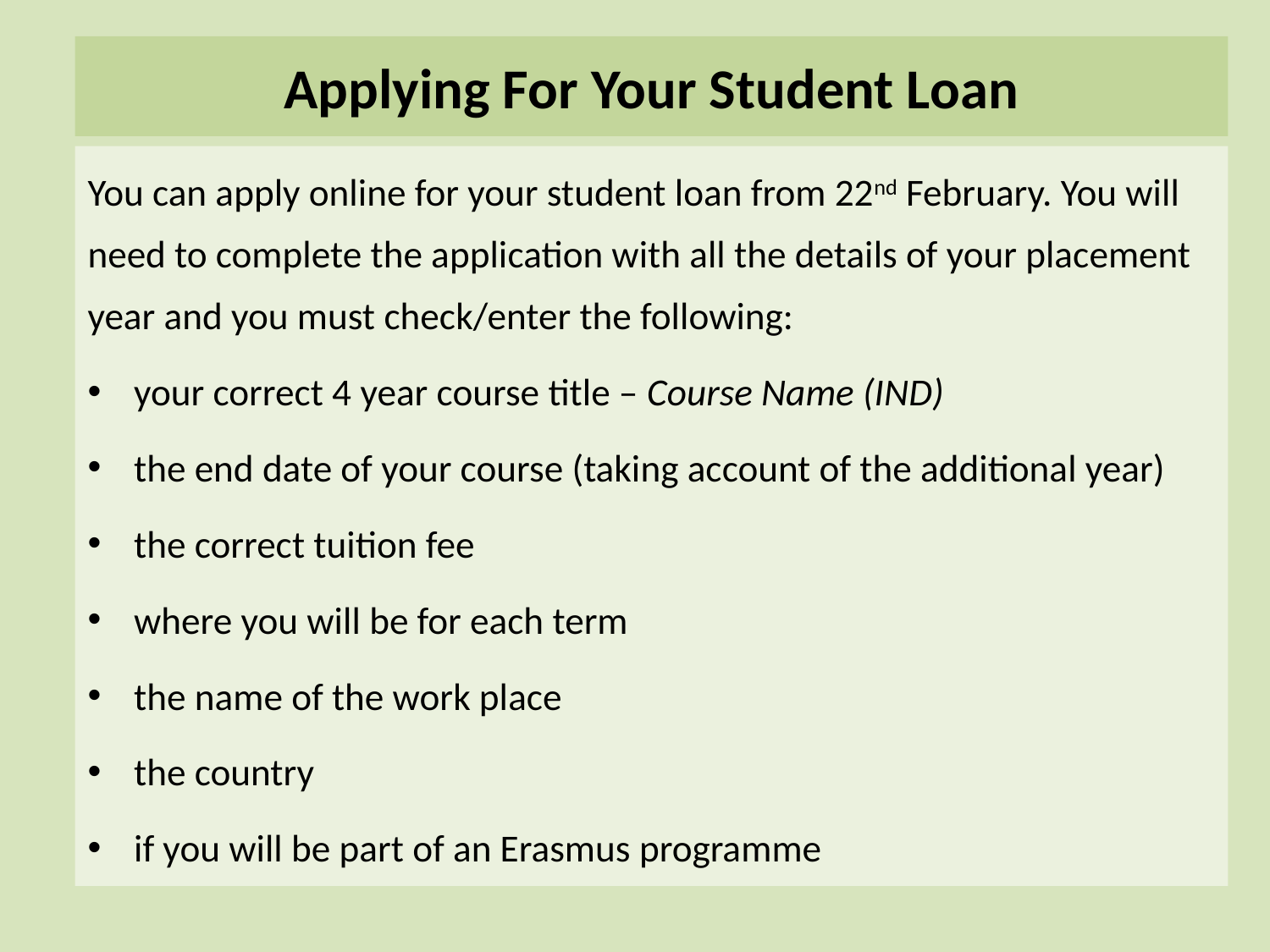

# Applying For Your Student Loan
You can apply online for your student loan from 22nd February. You will need to complete the application with all the details of your placement year and you must check/enter the following:
your correct 4 year course title – Course Name (IND)
the end date of your course (taking account of the additional year)
the correct tuition fee
where you will be for each term
the name of the work place
the country
if you will be part of an Erasmus programme